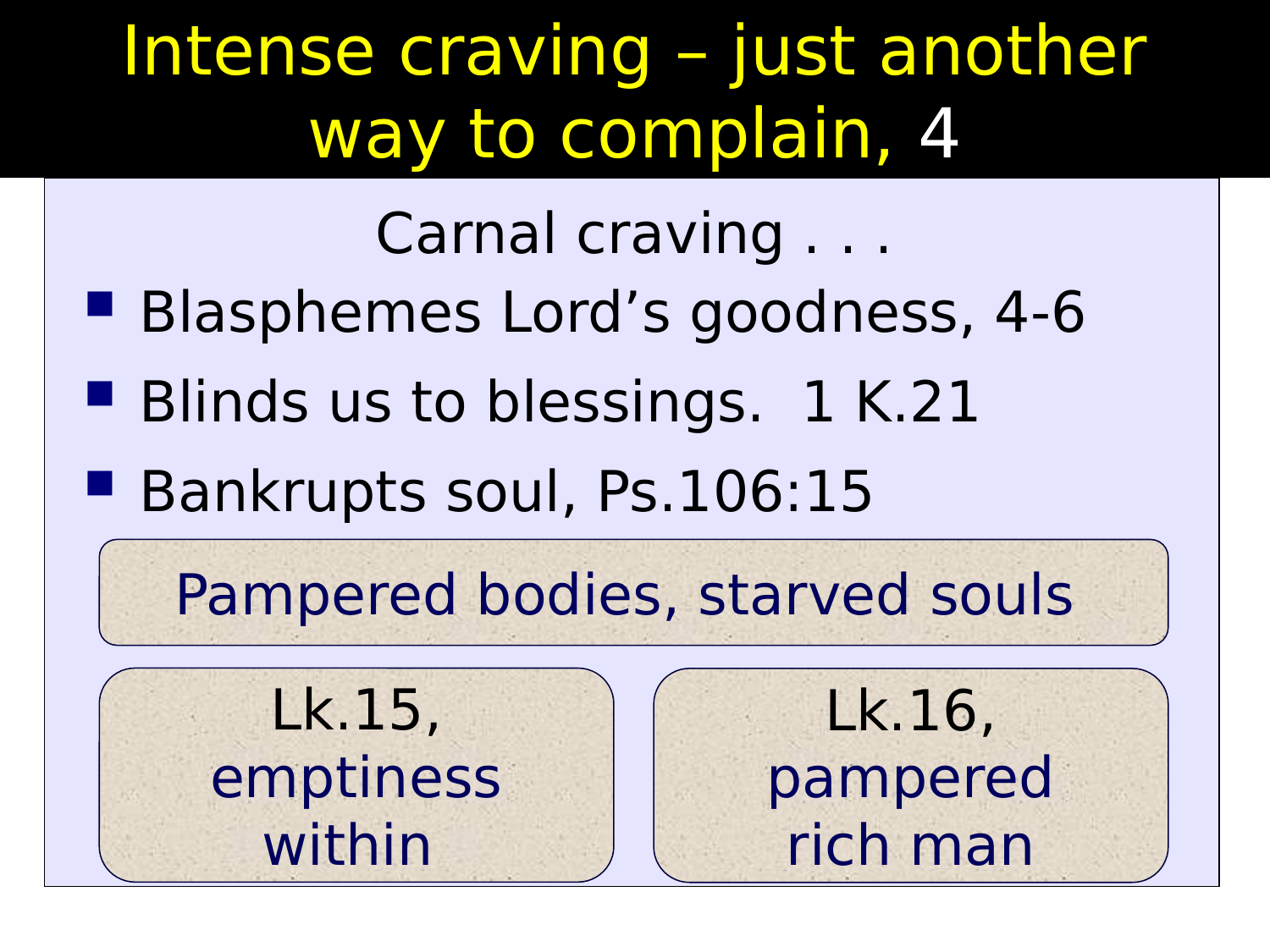

# Intense craving – just another way to complain, 4

Carnal craving . . .
Blasphemes Lord’s goodness, 4-6
Blinds us to blessings.  1 K.21
Bankrupts soul, Ps.106:15
Pampered bodies, starved souls
Lk.15, emptiness within
Lk.16, pampered
rich man